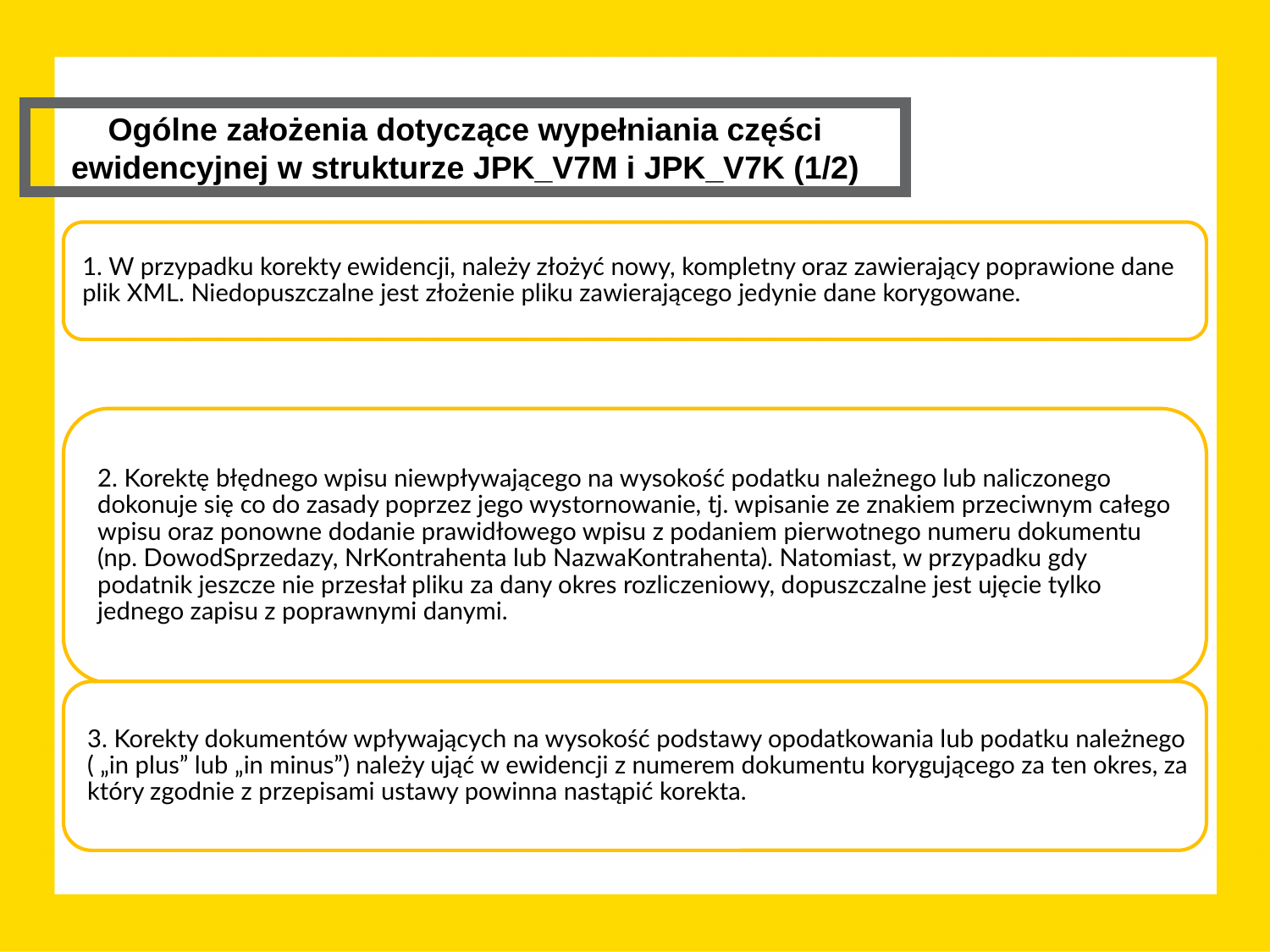

Ogólne założenia dotyczące wypełniania części ewidencyjnej w strukturze JPK_V7M i JPK_V7K (1/2)
1. W przypadku korekty ewidencji, należy złożyć nowy, kompletny oraz zawierający poprawione dane plik XML. Niedopuszczalne jest złożenie pliku zawierającego jedynie dane korygowane.
2. Korektę błędnego wpisu niewpływającego na wysokość podatku należnego lub naliczonego dokonuje się co do zasady poprzez jego wystornowanie, tj. wpisanie ze znakiem przeciwnym całego wpisu oraz ponowne dodanie prawidłowego wpisu z podaniem pierwotnego numeru dokumentu (np. DowodSprzedazy, NrKontrahenta lub NazwaKontrahenta). Natomiast, w przypadku gdy podatnik jeszcze nie przesłał pliku za dany okres rozliczeniowy, dopuszczalne jest ujęcie tylko jednego zapisu z poprawnymi danymi.
3. Korekty dokumentów wpływających na wysokość podstawy opodatkowania lub podatku należnego ( „in plus” lub „in minus”) należy ująć w ewidencji z numerem dokumentu korygującego za ten okres, za który zgodnie z przepisami ustawy powinna nastąpić korekta.